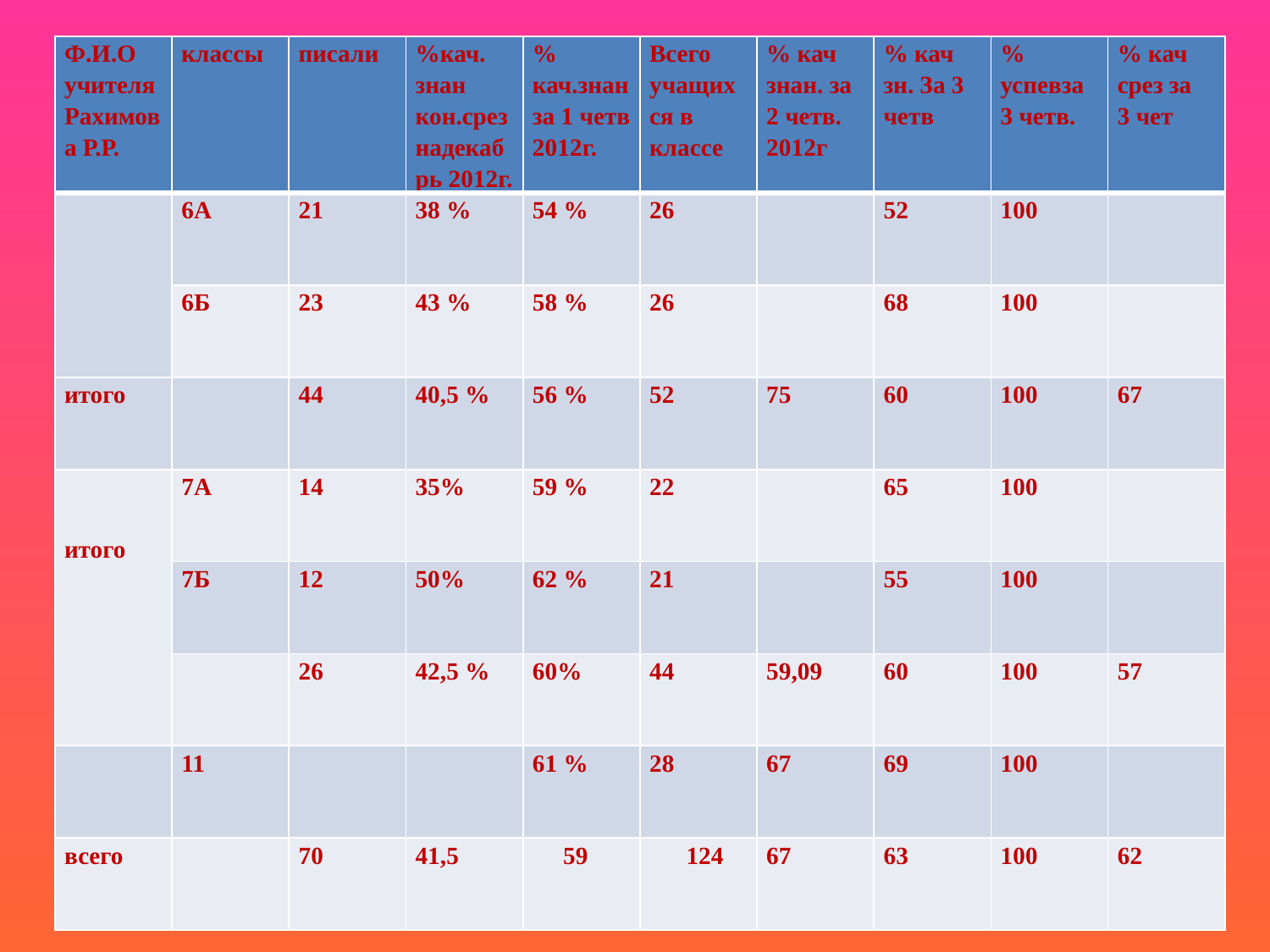

| Ф.И.О учителя Рахимова Р.Р. | классы | писали | %кач. знан кон.срез надекабрь 2012г. | % кач.знан за 1 четв 2012г. | Всего учащих ся в классе | % кач знан. за 2 четв. 2012г | % кач зн. За 3 четв | % успевза 3 четв. | % кач срез за 3 чет |
| --- | --- | --- | --- | --- | --- | --- | --- | --- | --- |
|  | 6А | 21 | 38 % | 54 % | 26 |  | 52 | 100 |  |
|  | 6Б | 23 | 43 % | 58 % | 26 |  | 68 | 100 |  |
| итого |  | 44 | 40,5 % | 56 % | 52 | 75 | 60 | 100 | 67 |
| итого | 7А | 14 | 35% | 59 % | 22 |  | 65 | 100 |  |
|  | 7Б | 12 | 50% | 62 % | 21 |  | 55 | 100 |  |
|  |  | 26 | 42,5 % | 60% | 44 | 59,09 | 60 | 100 | 57 |
|  | 11 |  |  | 61 % | 28 | 67 | 69 | 100 |  |
| всего |  | 70 | 41,5 | 59 | 124 | 67 | 63 | 100 | 62 |